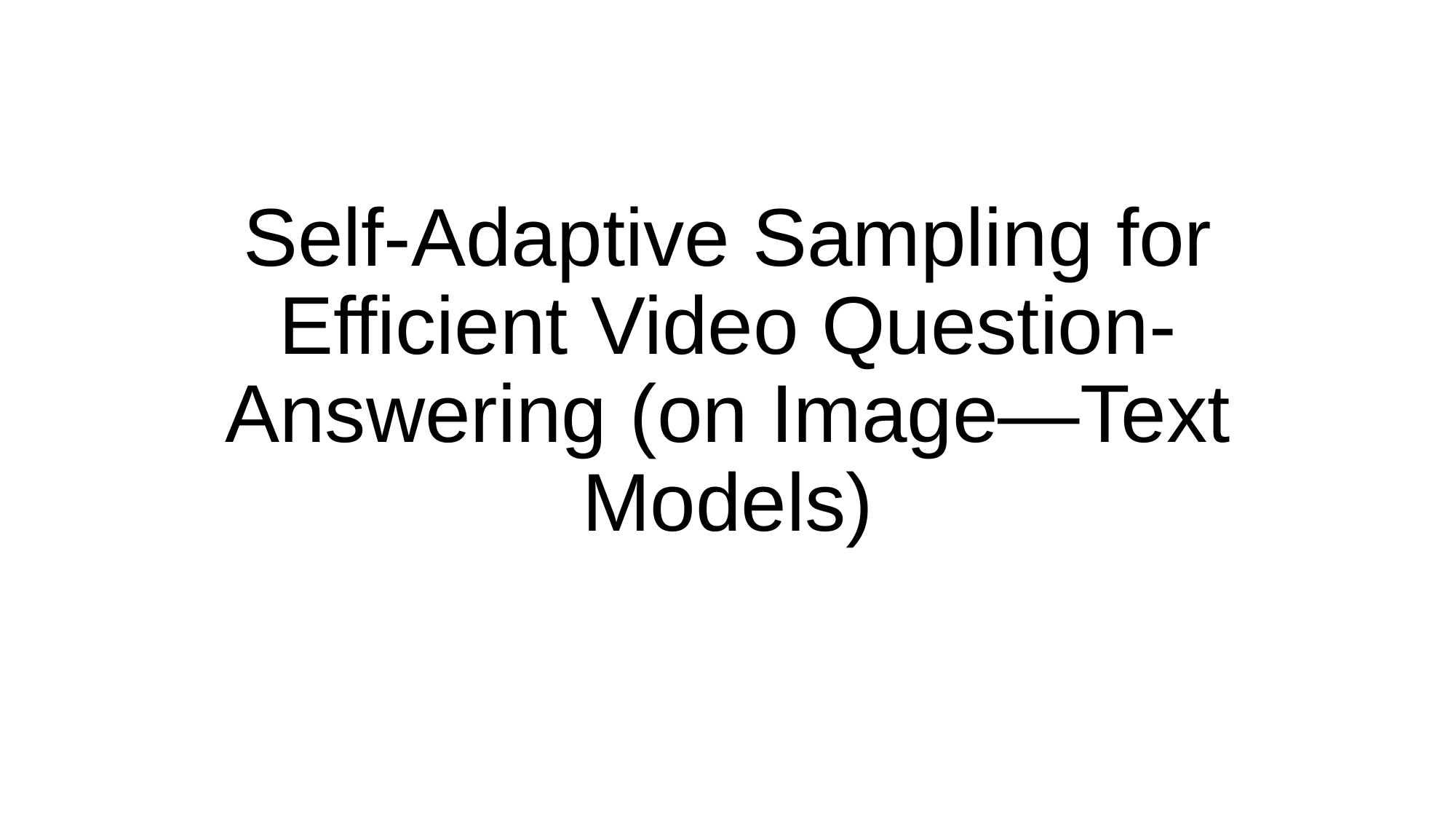

# Self-Adaptive Sampling for Efficient Video Question-Answering (on Image—Text Models)